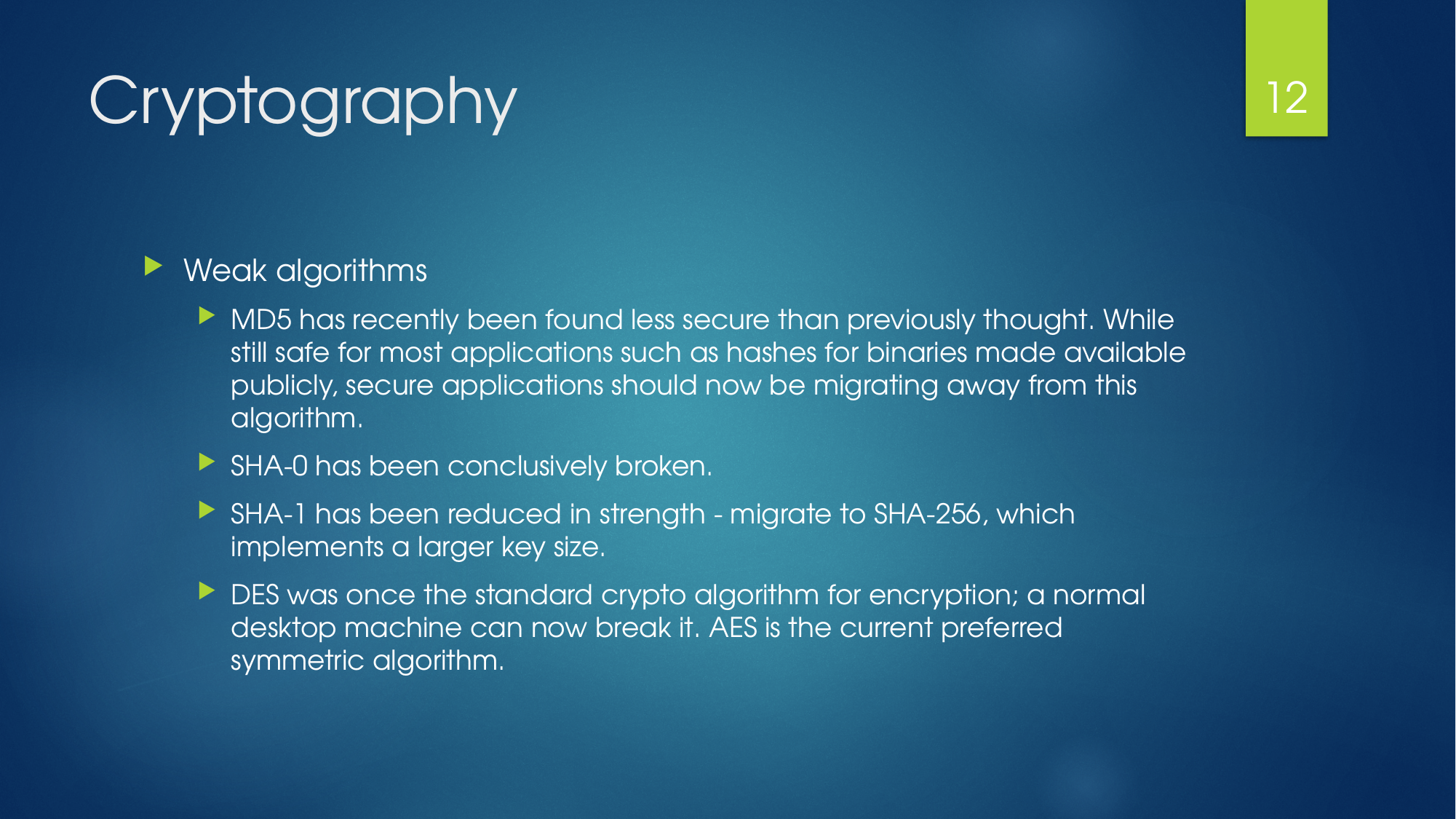

12
# Cryptography
Weak algorithms
MD5 has recently been found less secure than previously thought. While still safe for most applications such as hashes for binaries made available publicly, secure applications should now be migrating away from this algorithm.
SHA-0 has been conclusively broken.
SHA-1 has been reduced in strength - migrate to SHA-256, which implements a larger key size.
DES was once the standard crypto algorithm for encryption; a normal desktop machine can now break it. AES is the current preferred symmetric algorithm.